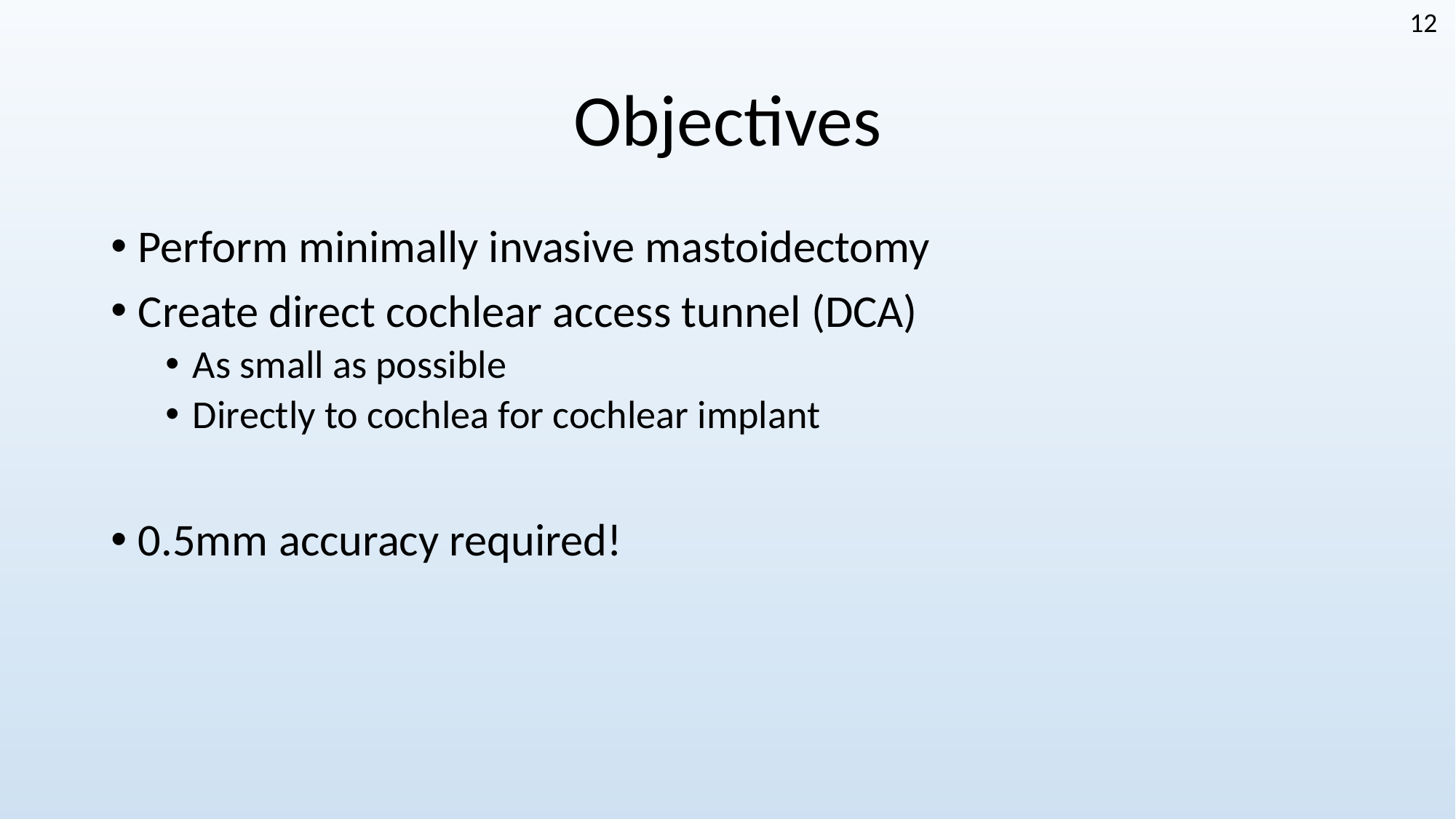

12
# Objectives
Perform minimally invasive mastoidectomy
Create direct cochlear access tunnel (DCA)
As small as possible
Directly to cochlea for cochlear implant

0.5mm accuracy required!